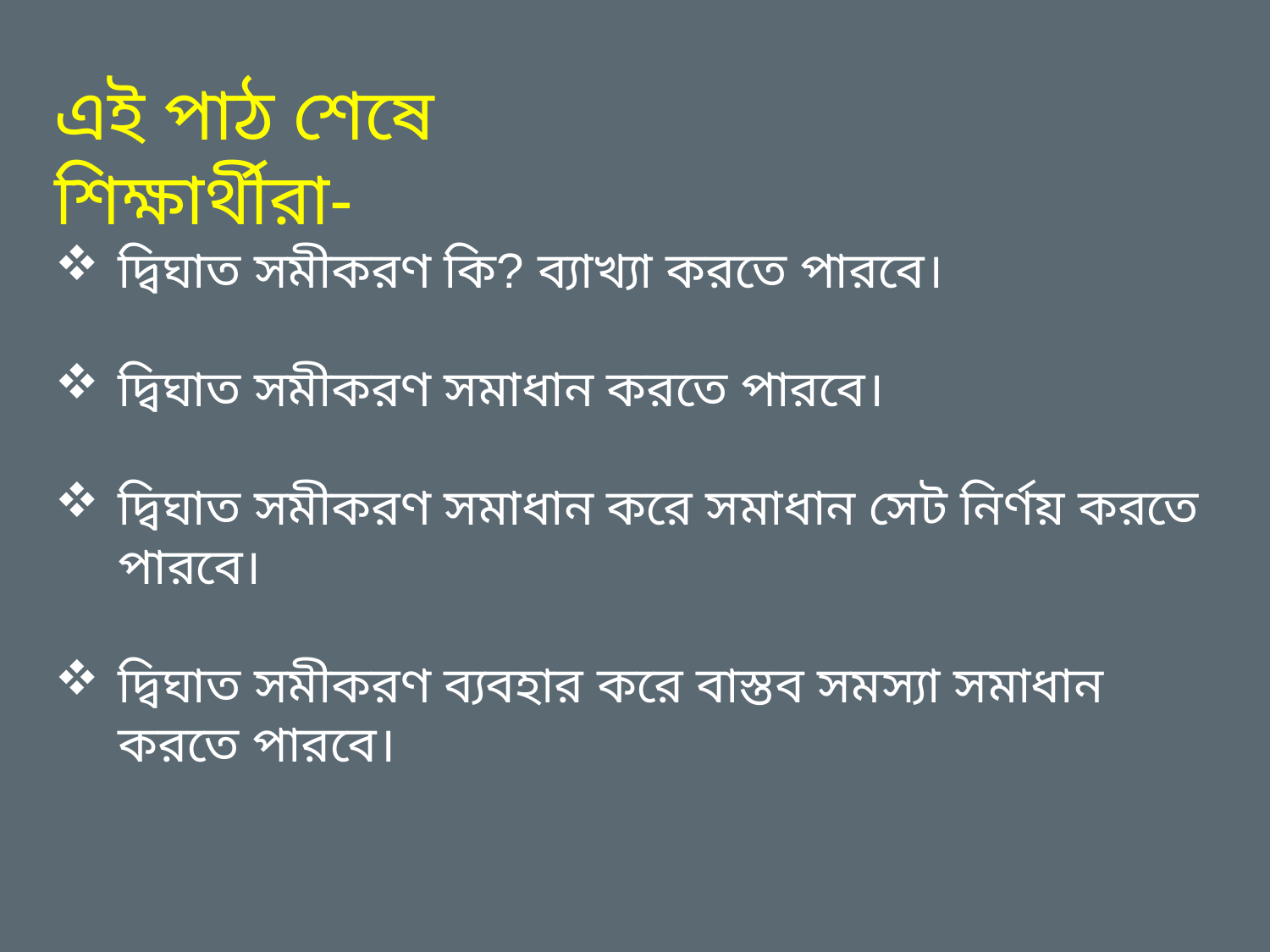

এই পাঠ শেষে শিক্ষার্থীরা-
দ্বিঘাত সমীকরণ কি? ব্যাখ্যা করতে পারবে।

দ্বিঘাত সমীকরণ সমাধান করতে পারবে।

দ্বিঘাত সমীকরণ সমাধান করে সমাধান সেট নির্ণয় করতে পারবে।

দ্বিঘাত সমীকরণ ব্যবহার করে বাস্তব সমস্যা সমাধান করতে পারবে।